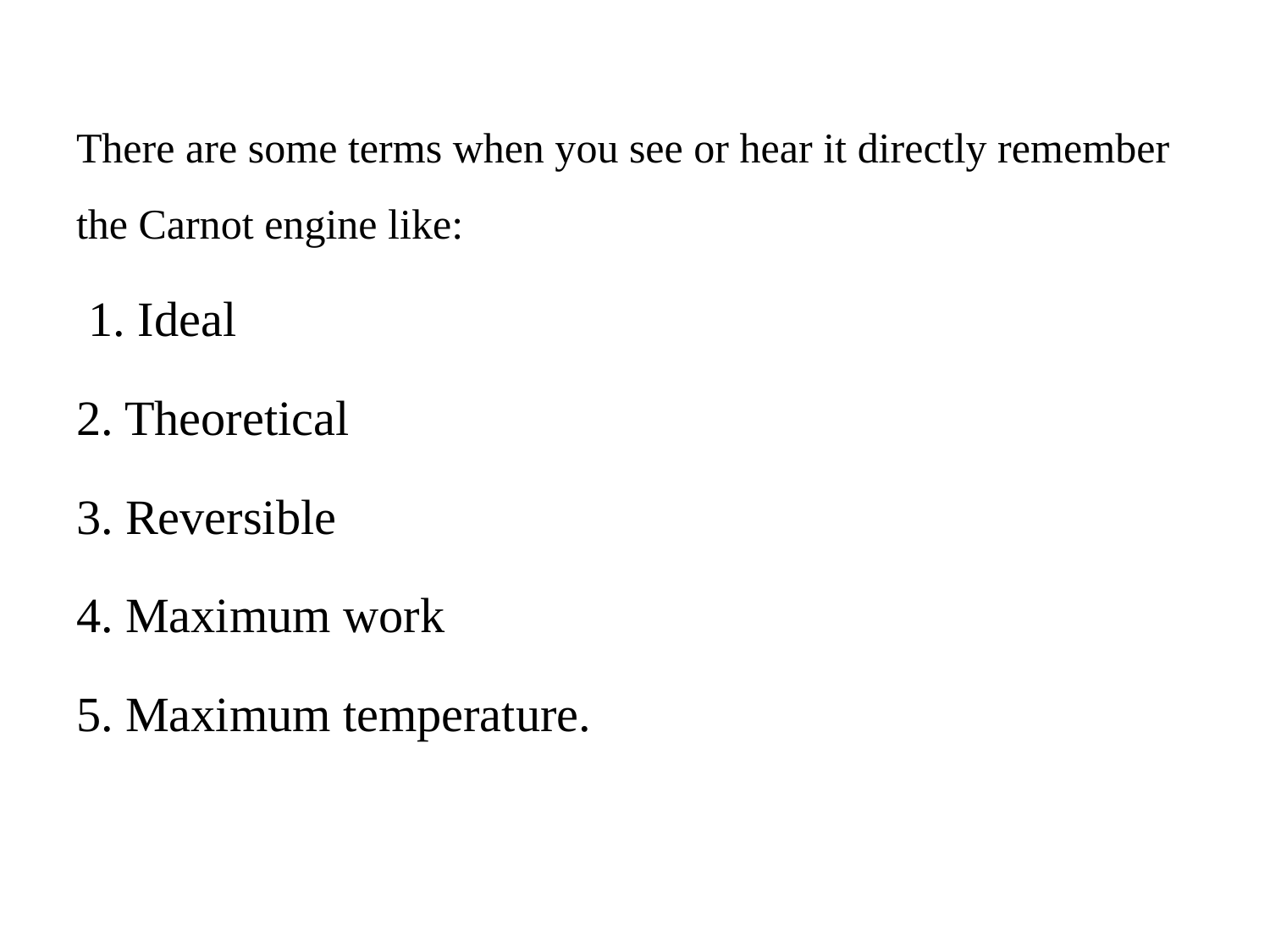

There are some terms when you see or hear it directly remember the Carnot engine like:
 1. Ideal
2. Theoretical
3. Reversible
4. Maximum work
5. Maximum temperature.